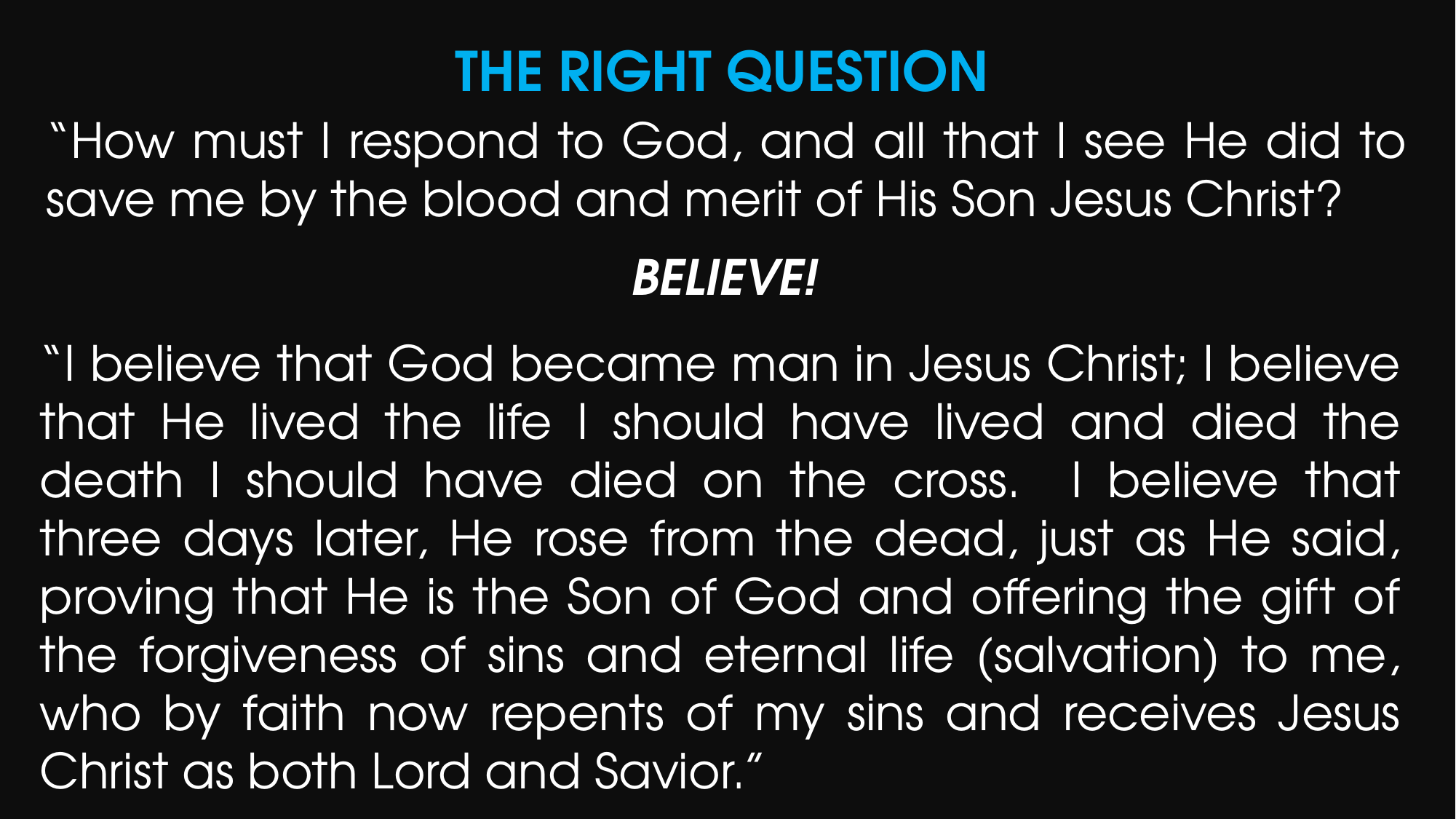

The right question
“How must I respond to God, and all that I see He did to save me by the blood and merit of His Son Jesus Christ?
BELIEVE!
“I believe that God became man in Jesus Christ; I believe that He lived the life I should have lived and died the death I should have died on the cross.  I believe that three days later, He rose from the dead, just as He said, proving that He is the Son of God and offering the gift of the forgiveness of sins and eternal life (salvation) to me, who by faith now repents of my sins and receives Jesus Christ as both Lord and Savior.”